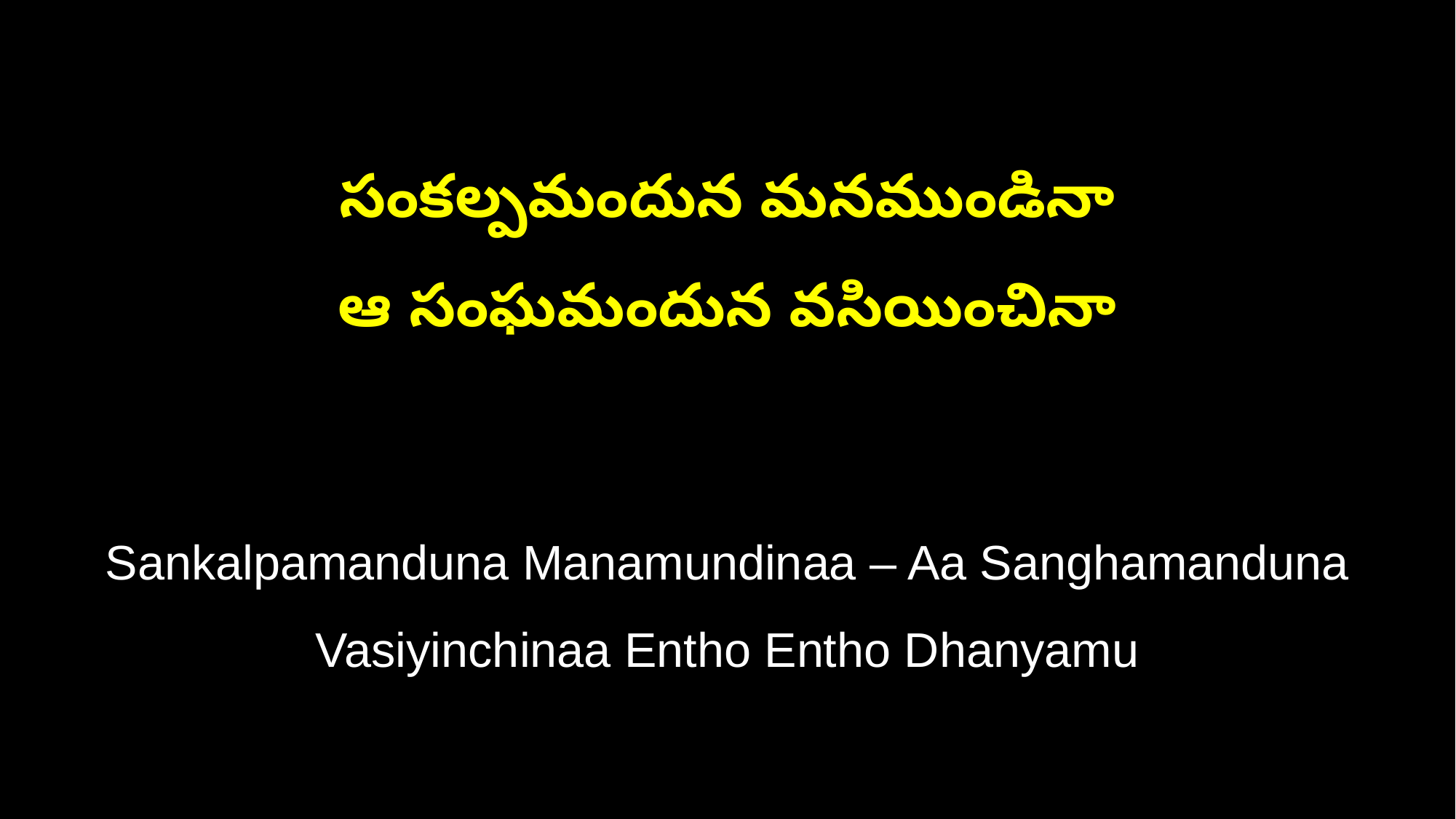

సంకల్పమందున మనముండినా
ఆ సంఘమందున వసియించినా
Sankalpamanduna Manamundinaa – Aa Sanghamanduna
Vasiyinchinaa Entho Entho Dhanyamu